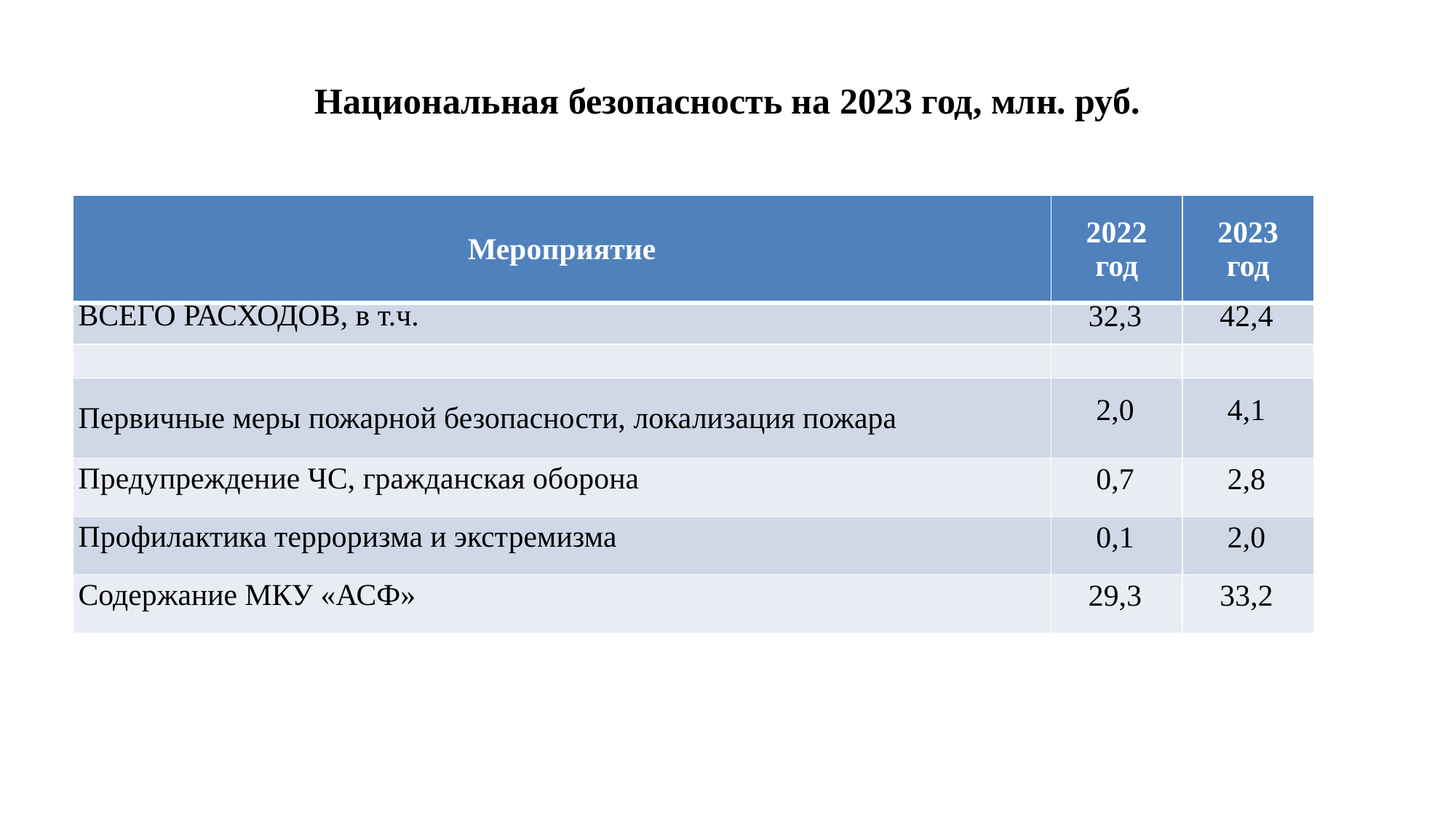

# Национальная безопасность на 2023 год, млн. руб.
| Мероприятие | 2022 год | 2023 год |
| --- | --- | --- |
| ВСЕГО РАСХОДОВ, в т.ч. | 32,3 | 42,4 |
|  |  |  |
| Первичные меры пожарной безопасности, локализация пожара | 2,0 | 4,1 |
| Предупреждение ЧС, гражданская оборона | 0,7 | 2,8 |
| Профилактика терроризма и экстремизма | 0,1 | 2,0 |
| Содержание МКУ «АСФ» | 29,3 | 33,2 |